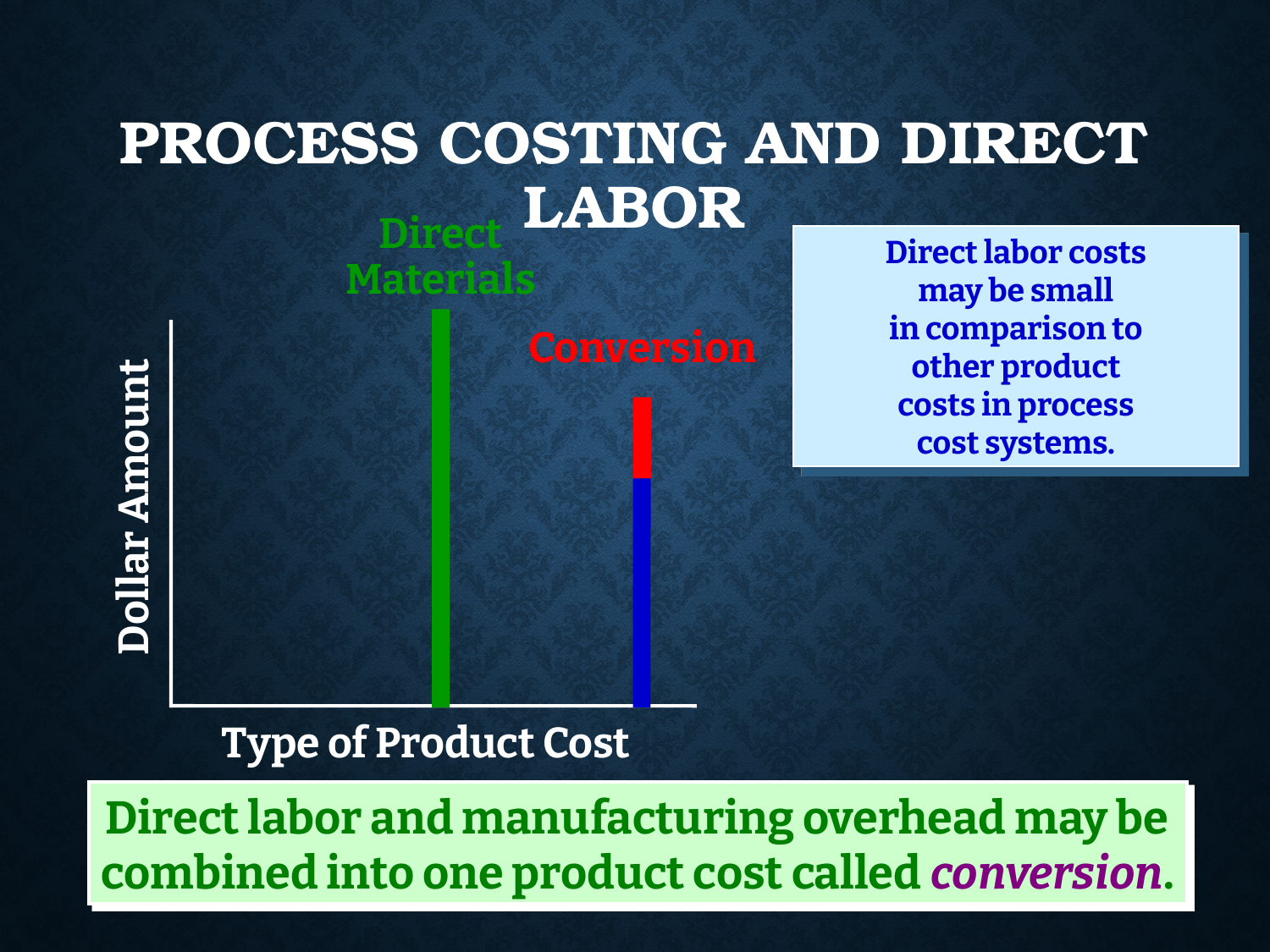

# Process Costing and Direct Labor
Direct
Materials
Direct labor costs
may be small
in comparison to
other product
costs in process
cost systems.

Conversion

Dollar Amount

Type of Product Cost
Direct labor and manufacturing overhead may be
combined into one product cost called conversion.